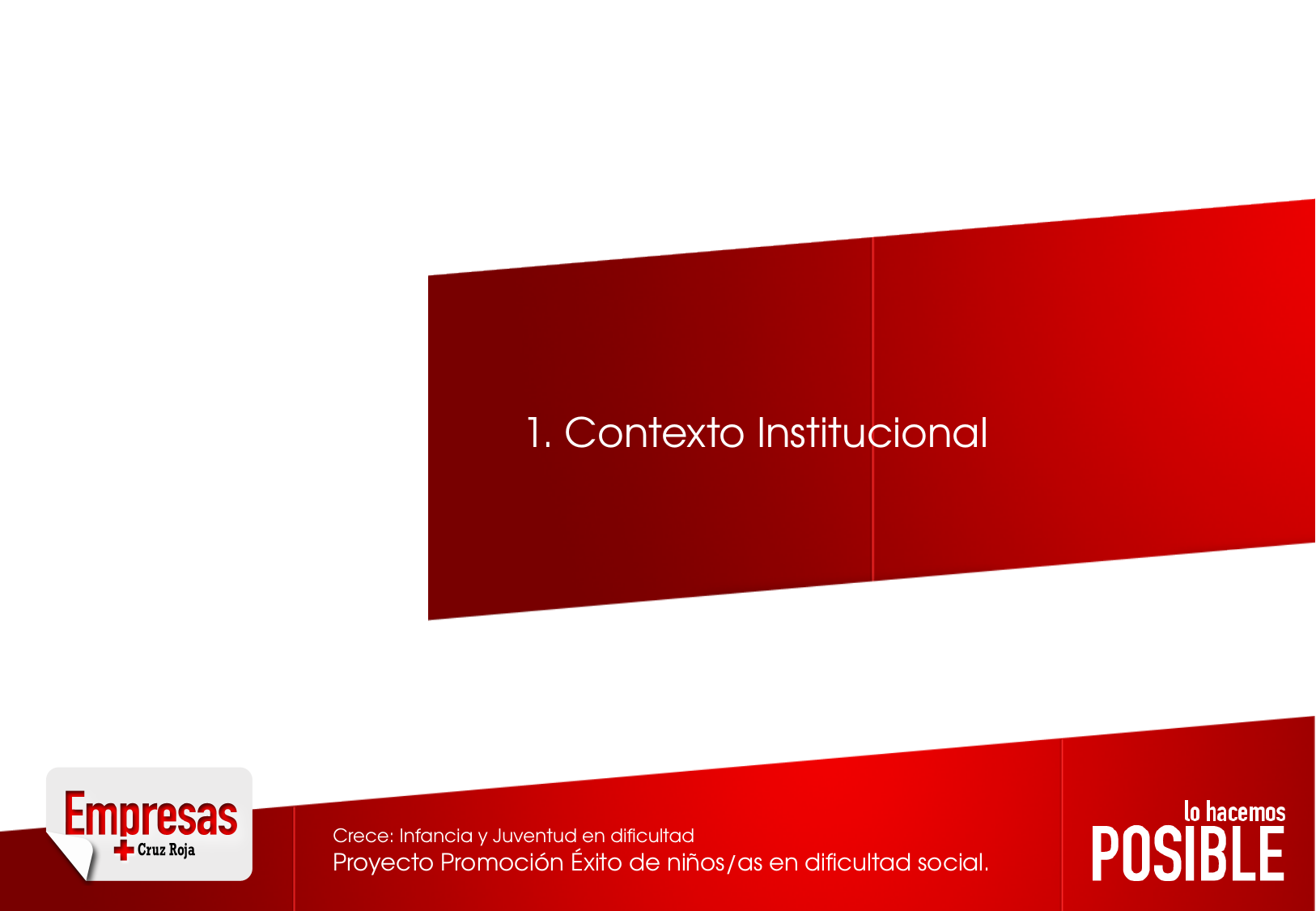

1. Contexto Institucional
Crece: Infancia y Juventud en dificultad
Proyecto Promoción Éxito de niños/as en dificultad social.